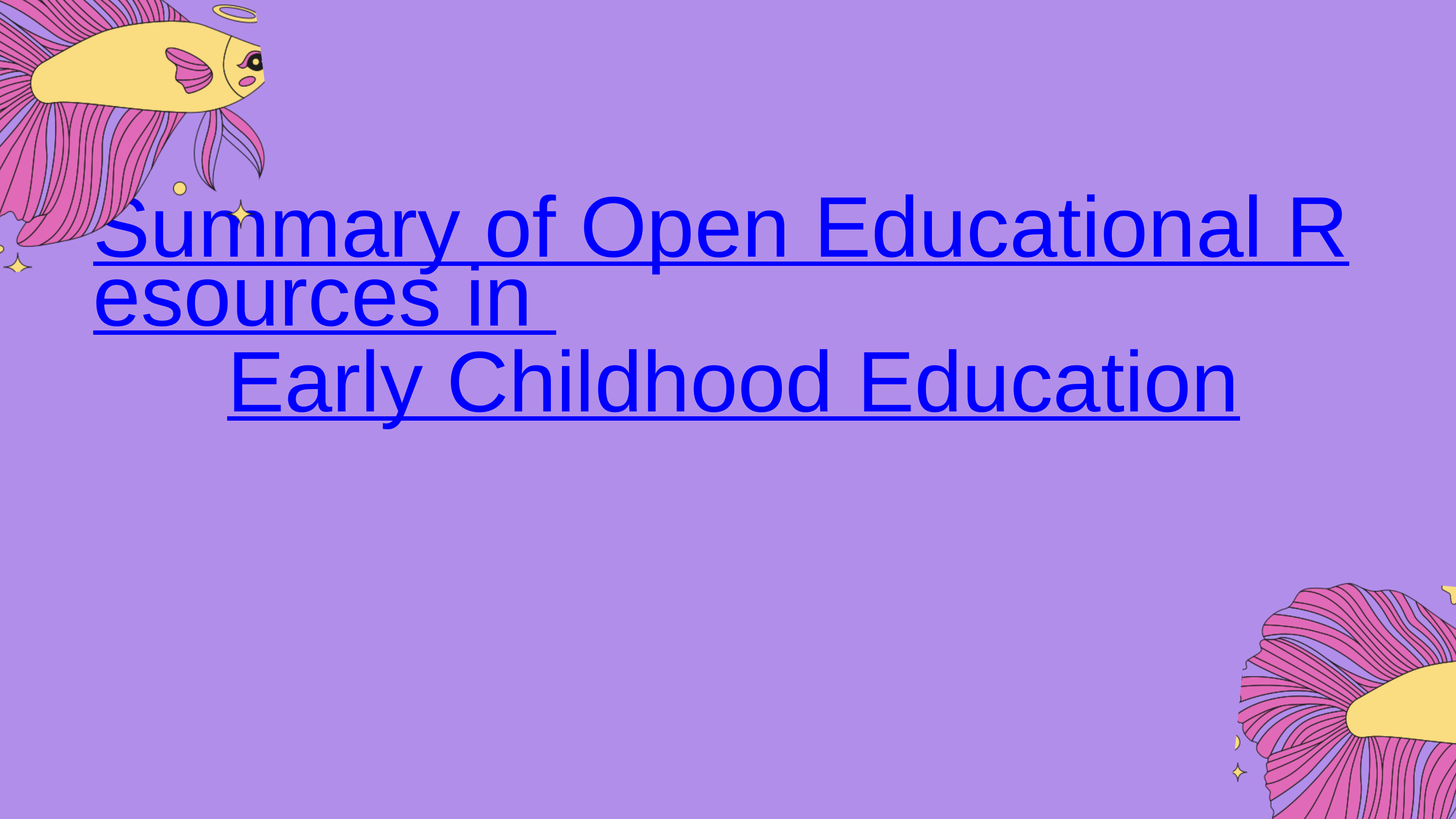

Summary of Open Educational Resources in
Early Childhood Education